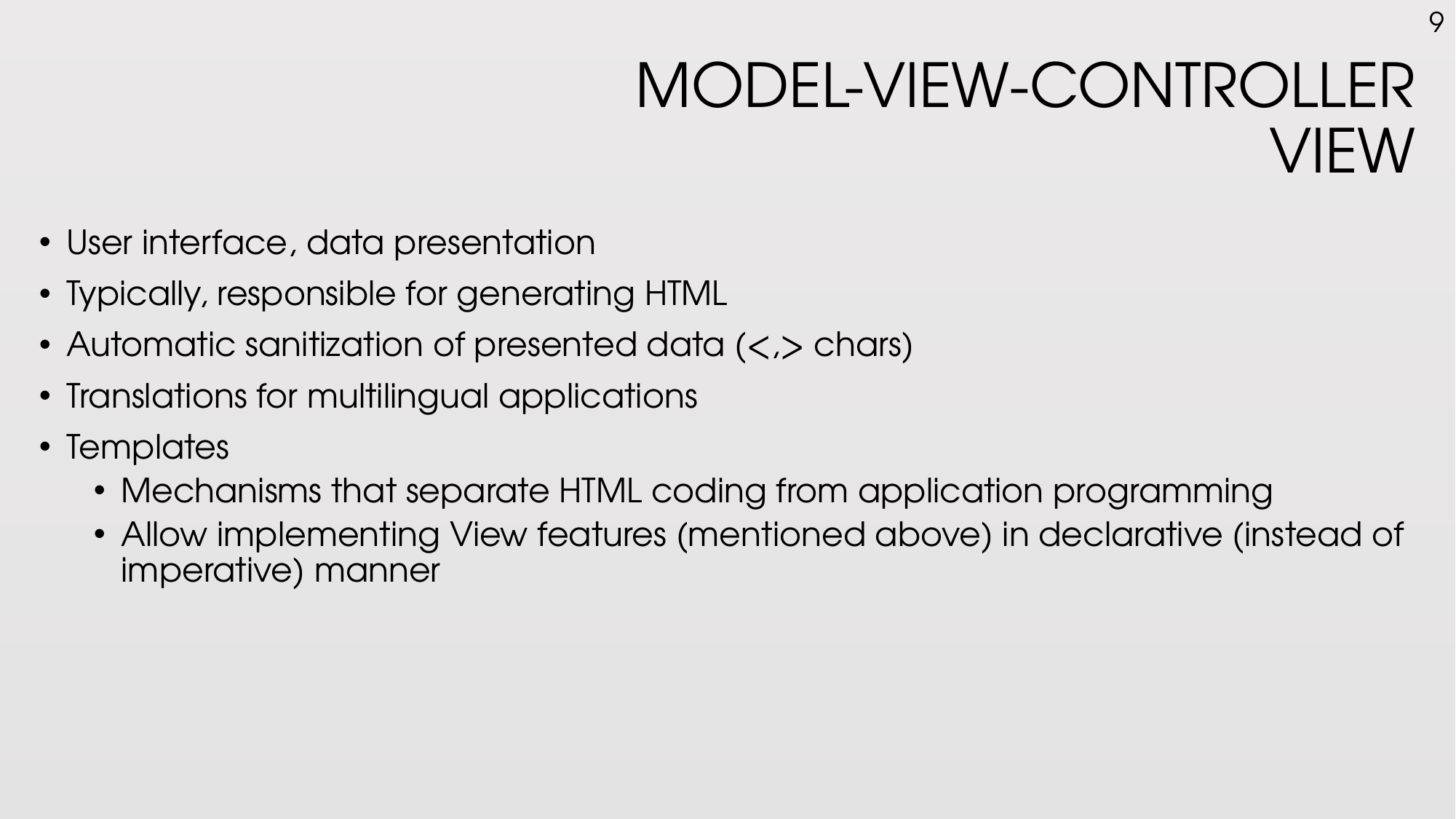

9
# Model-View-Controller VIEW
User interface, data presentation
Typically, responsible for generating HTML
Automatic sanitization of presented data (<,> chars)
Translations for multilingual applications
Templates
Mechanisms that separate HTML coding from application programming
Allow implementing View features (mentioned above) in declarative (instead of imperative) manner